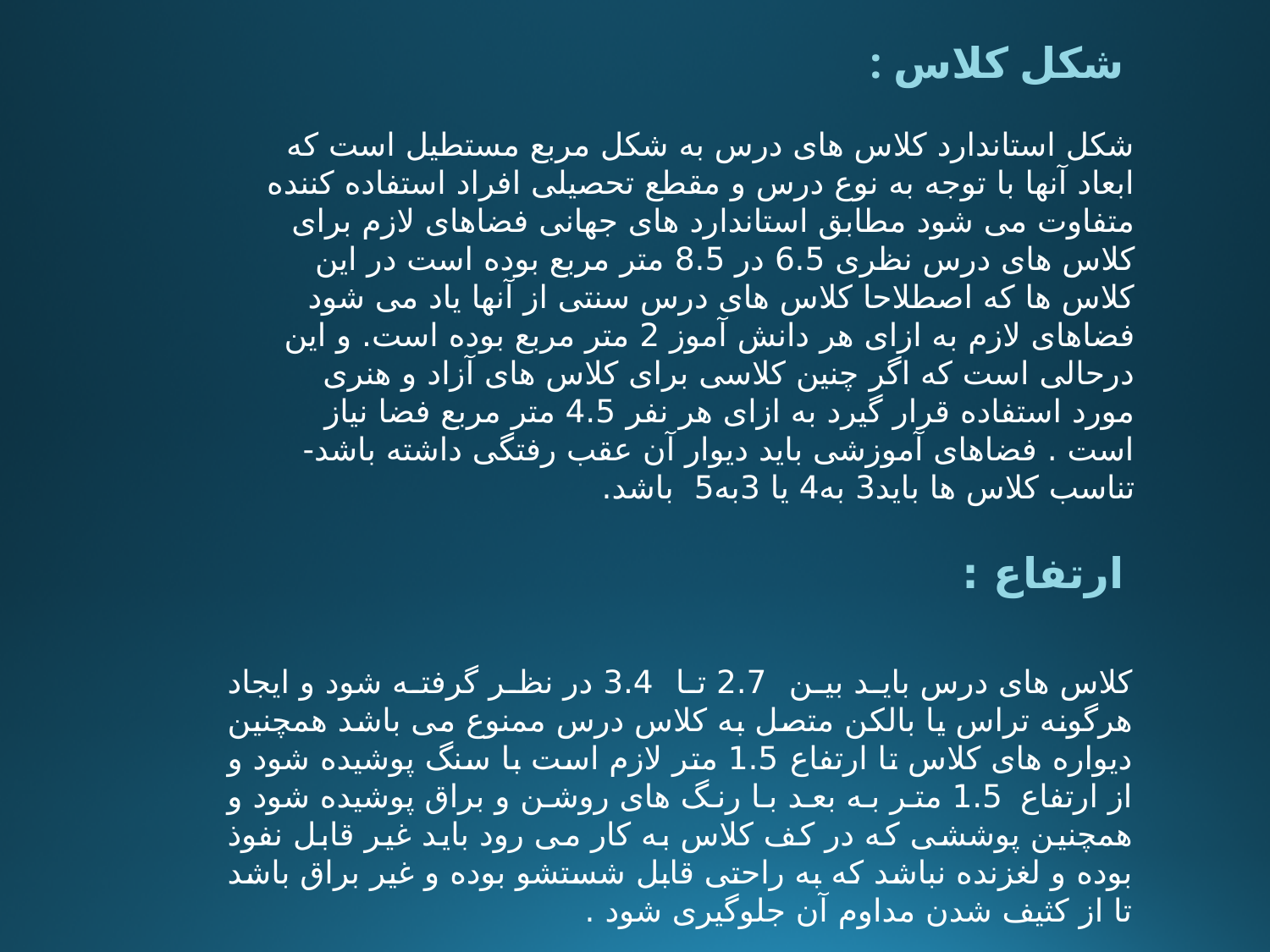

شکل کلاس :
شکل استاندارد کلاس های درس به شکل مربع مستطیل است که ابعاد آنها با توجه به نوع درس و مقطع تحصیلی افراد استفاده کننده متفاوت می شود مطابق استاندارد های جهانی فضاهای لازم برای کلاس های درس نظری 6.5 در 8.5 متر مربع بوده است در این کلاس ها که اصطلاحا کلاس های درس سنتی از آنها یاد می شود فضاهای لازم به ازای هر دانش آموز 2 متر مربع بوده است. و این درحالی است که اگر چنین کلاسی برای کلاس های آزاد و هنری مورد استفاده قرار گیرد به ازای هر نفر 4.5 متر مربع فضا نیاز است . فضاهای آموزشی باید دیوار آن عقب رفتگی داشته باشد- تناسب کلاس ها باید3 به4 یا 3به5  باشد.
ارتفاع :
کلاس های درس باید بین 2.7 تا 3.4 در نظر گرفته شود و ایجاد هرگونه تراس یا بالکن متصل به کلاس درس ممنوع می باشد همچنین دیواره های کلاس تا ارتفاع 1.5 متر لازم است با سنگ پوشیده شود و از ارتفاع 1.5 متر به بعد با رنگ های روشن و براق پوشیده شود و همچنین پوششی که در کف کلاس به کار می رود باید غیر قابل نفوذ بوده و لغزنده نباشد که به راحتی قابل شستشو بوده و غیر براق باشد تا از کثیف شدن مداوم آن جلوگیری شود .